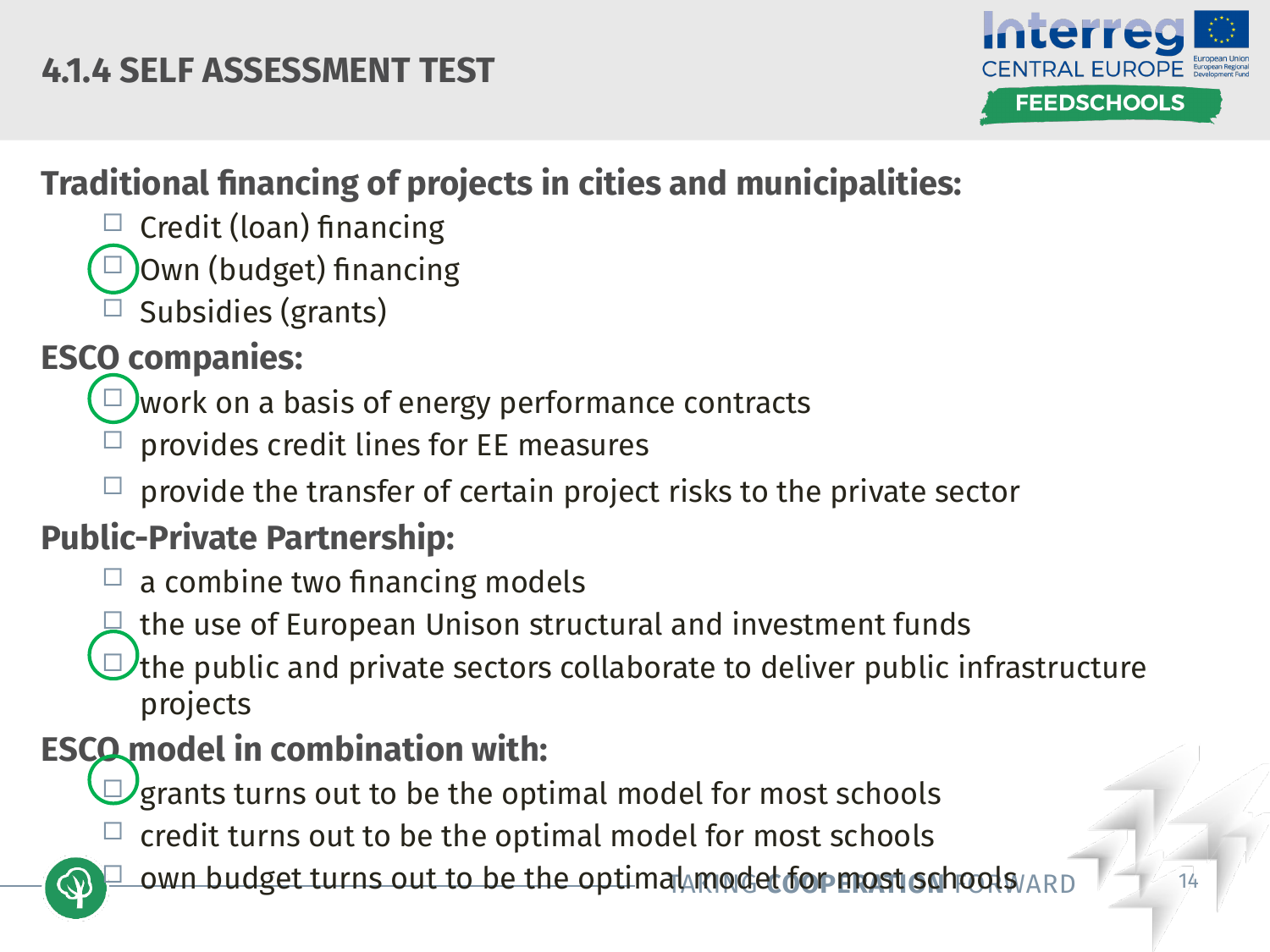

# 4.1.4 Self assessment test
Traditional financing of projects in cities and municipalities:
Credit (loan) financing
Own (budget) financing
Subsidies (grants)
ESCO companies:
work on a basis of energy performance contracts
provides credit lines for EE measures
provide the transfer of certain project risks to the private sector
Public-Private Partnership:
a combine two financing models
the use of European Unison structural and investment funds
the public and private sectors collaborate to deliver public infrastructure projects
ESCO model in combination with:
grants turns out to be the optimal model for most schools
credit turns out to be the optimal model for most schools
own budget turns out to be the optimal model for most schools